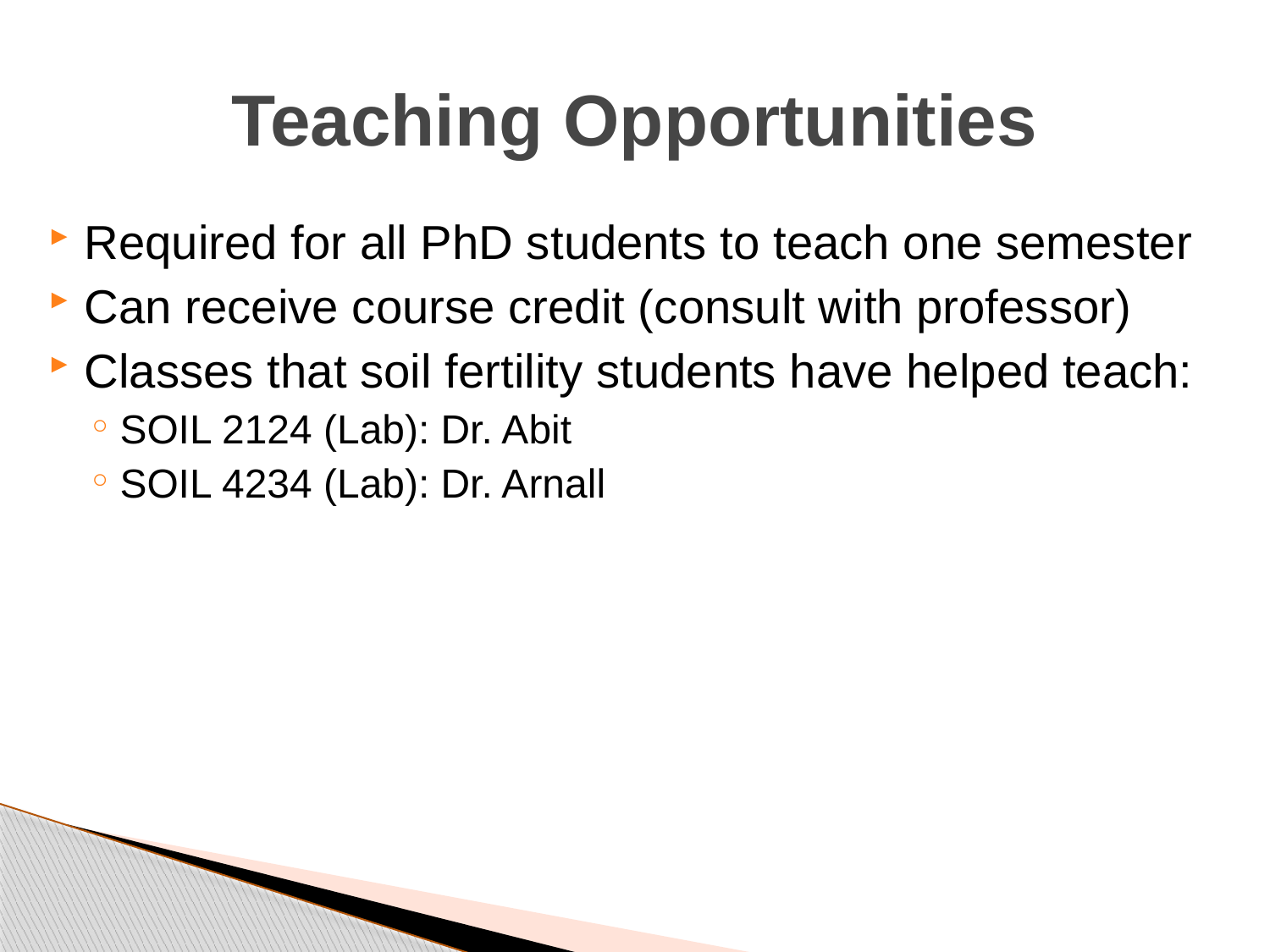

# Teaching Opportunities
Required for all PhD students to teach one semester
Can receive course credit (consult with professor)
Classes that soil fertility students have helped teach:
SOIL 2124 (Lab): Dr. Abit
SOIL 4234 (Lab): Dr. Arnall